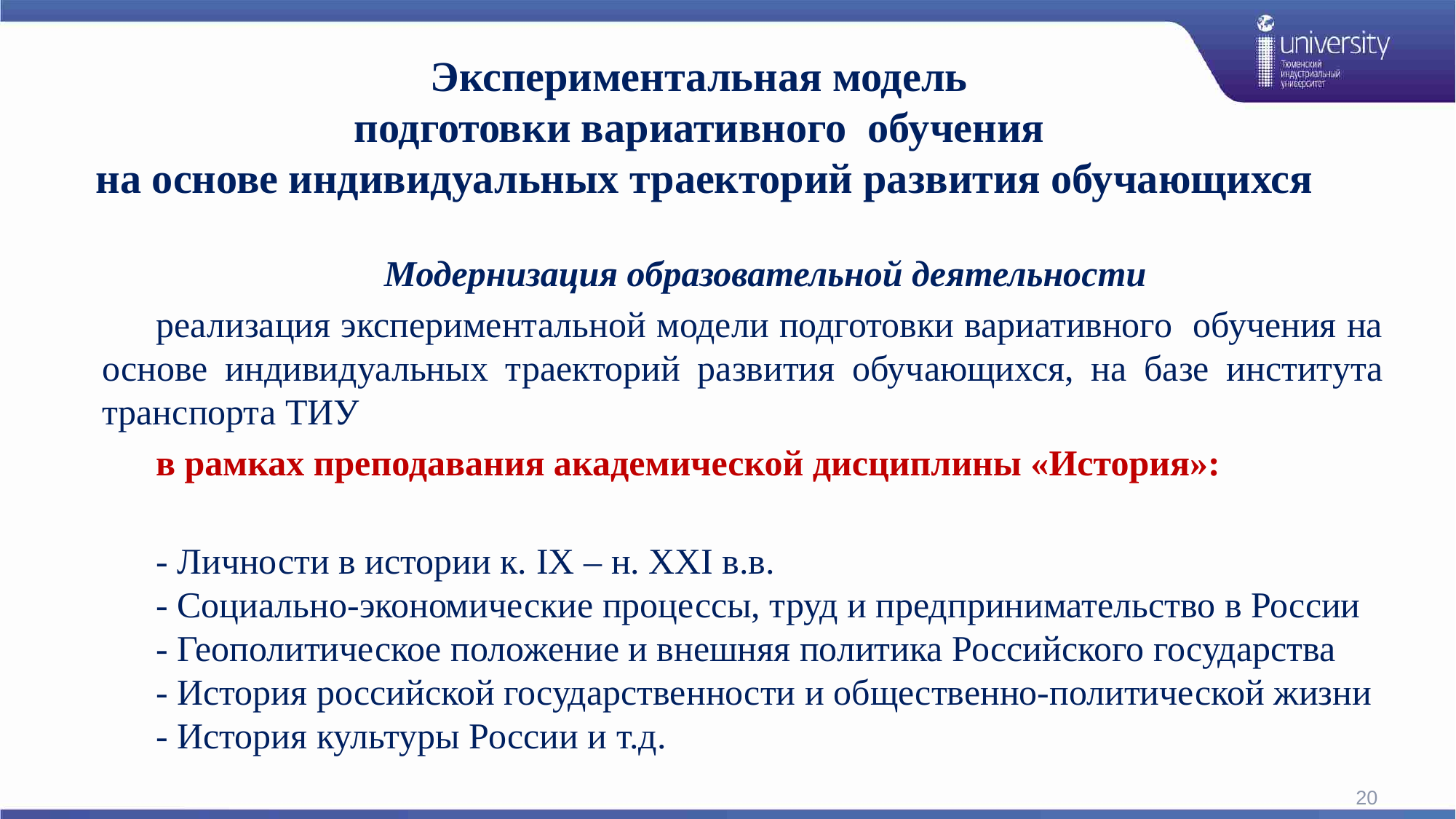

# Экспериментальная модель подготовки вариативного  обучения на основе индивидуальных траекторий развития обучающихся
Модернизация образовательной деятельности
реализация экспериментальной модели подготовки вариативного  обучения на основе индивидуальных траекторий развития обучающихся, на базе института транспорта ТИУ
в рамках преподавания академической дисциплины «История»:

- Личности в истории к. IX – н. XXI в.в.
- Социально-экономические процессы, труд и предпринимательство в России
- Геополитическое положение и внешняя политика Российского государства
- История российской государственности и общественно-политической жизни
- История культуры России и т.д.

20